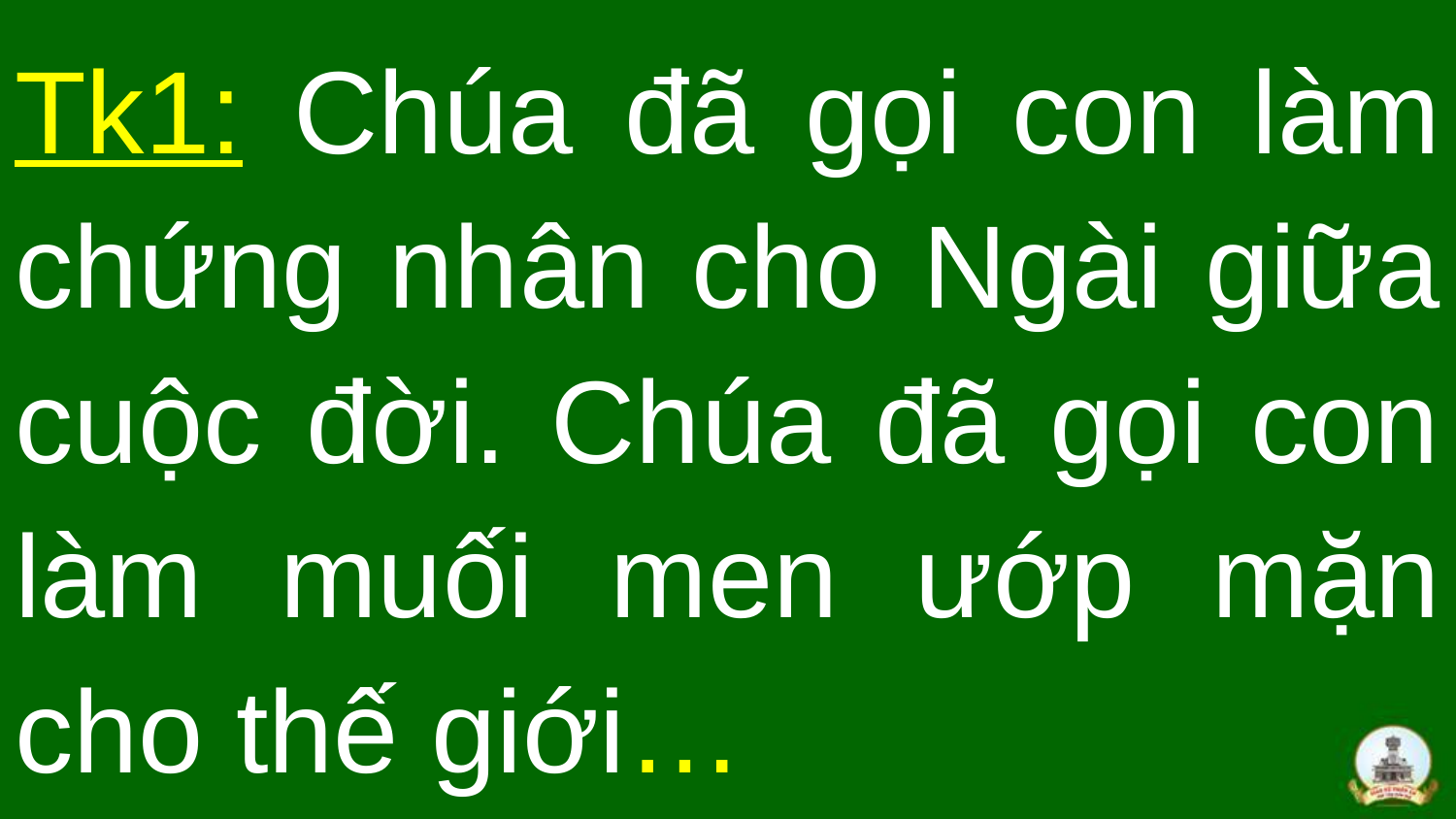

# Tk1: Chúa đã gọi con làm chứng nhân cho Ngài giữa cuộc đời. Chúa đã gọi con làm muối men ướp mặn cho thế giới…